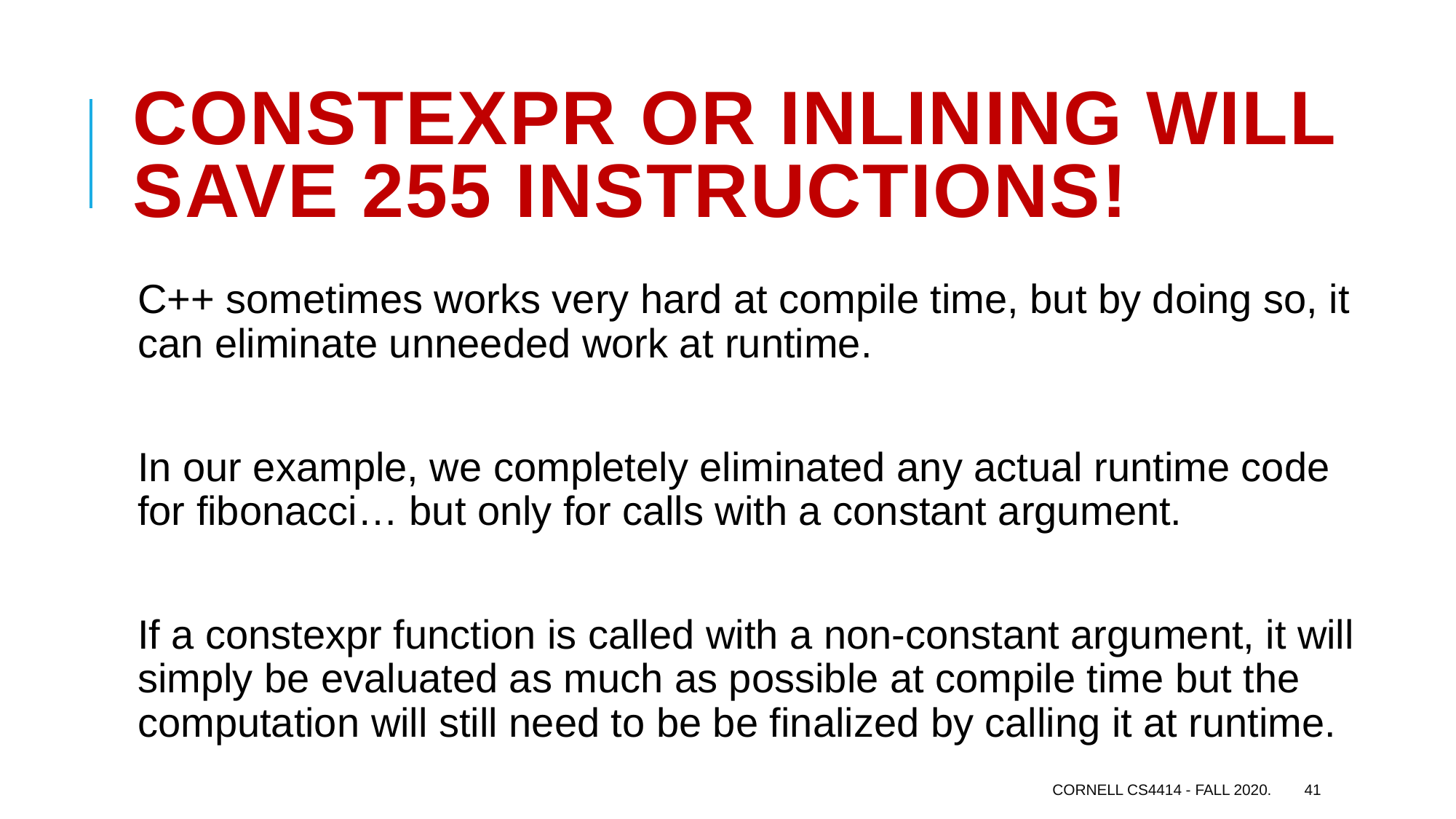

# Constexpr or inlining will save 255 instructions!
C++ sometimes works very hard at compile time, but by doing so, it can eliminate unneeded work at runtime.

In our example, we completely eliminated any actual runtime code for fibonacci… but only for calls with a constant argument.

If a constexpr function is called with a non-constant argument, it will simply be evaluated as much as possible at compile time but the computation will still need to be be finalized by calling it at runtime.
Cornell CS4414 - Fall 2020.
41